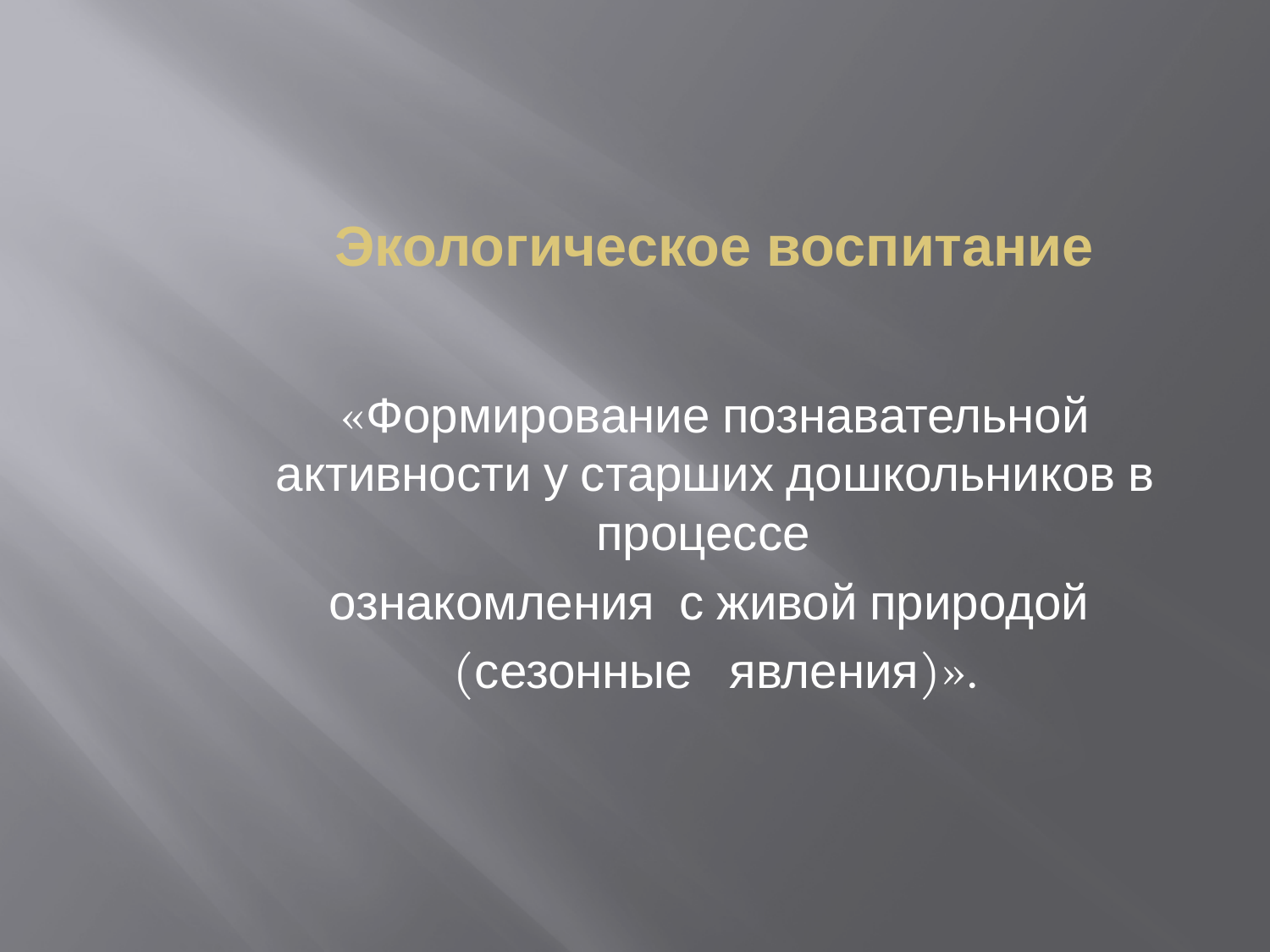

# Экологическое воспитание
«Формирование познавательной активности у старших дошкольников в процессе
ознакомления  с живой природой
(сезонные   явления)».